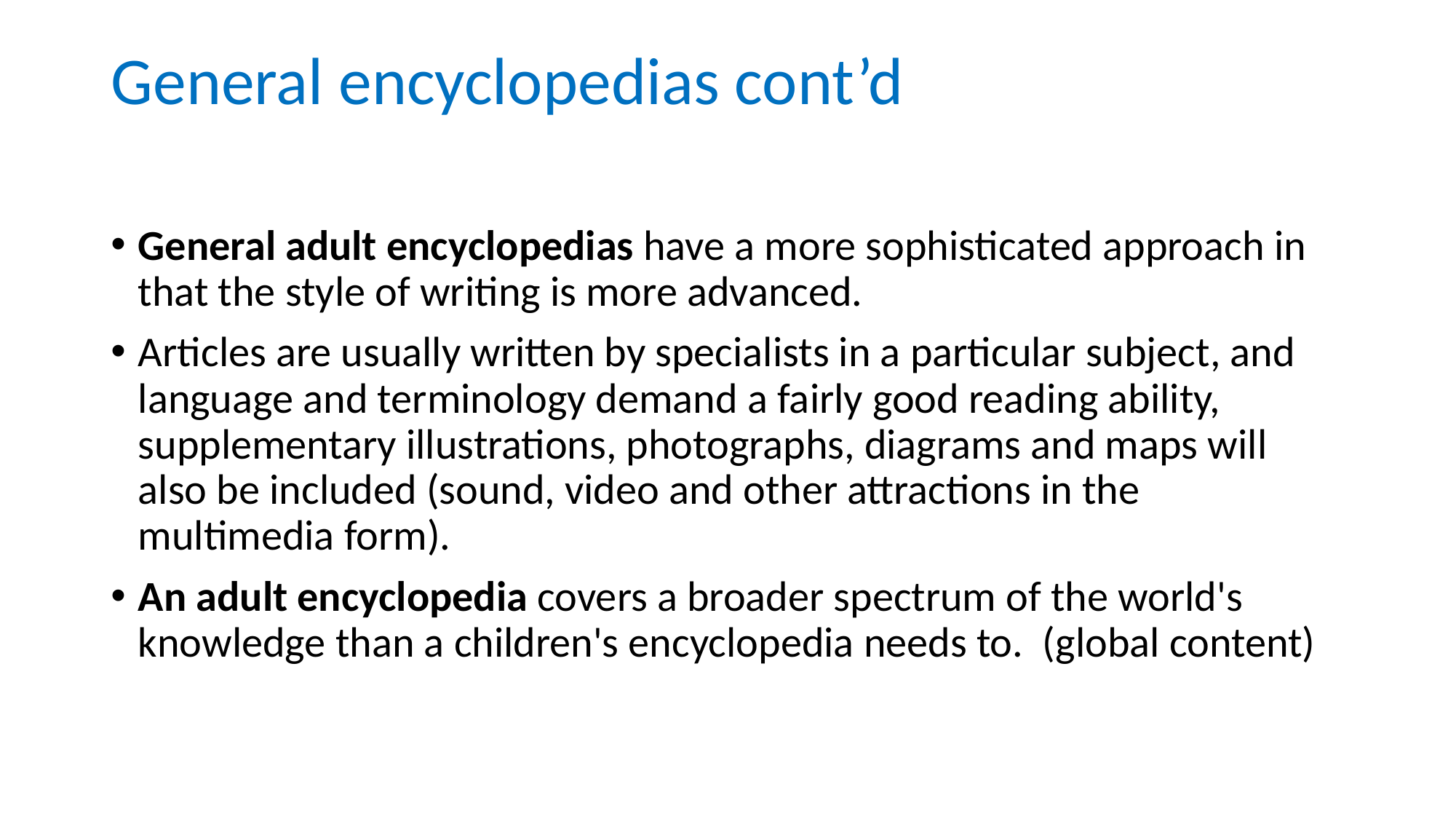

# General encyclopedias cont’d
General adult encyclopedias have a more sophisticated approach in that the style of writing is more advanced.
Articles are usually written by specialists in a particular subject, and language and terminology demand a fairly good reading ability, supplementary illustrations, photographs, diagrams and maps will also be included (sound, video and other attractions in the multimedia form).
An adult encyclopedia covers a broader spectrum of the world's knowledge than a children's encyclopedia needs to.  (global content)